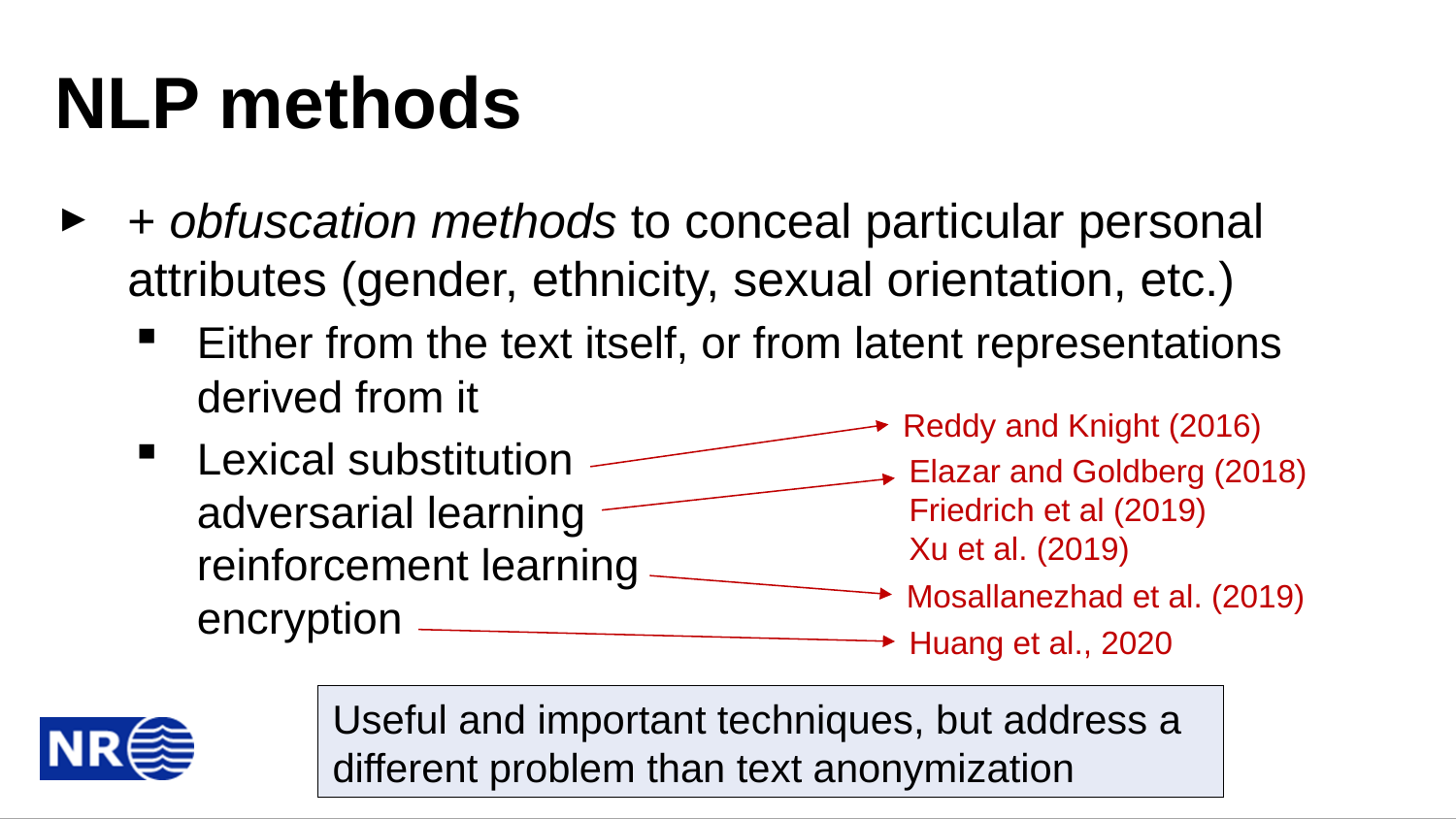

# NLP methods
+ obfuscation methods to conceal particular personal attributes (gender, ethnicity, sexual orientation, etc.)
Either from the text itself, or from latent representations derived from it
Lexical substitution                                                             adversarial learning                                                     reinforcement learning                                                       encryption
Reddy and Knight (2016)
Elazar and Goldberg (2018)
Friedrich et al (2019)
Xu et al. (2019)
Mosallanezhad et al. (2019)
Huang et al., 2020
Useful and important techniques, but address a different problem than text anonymization